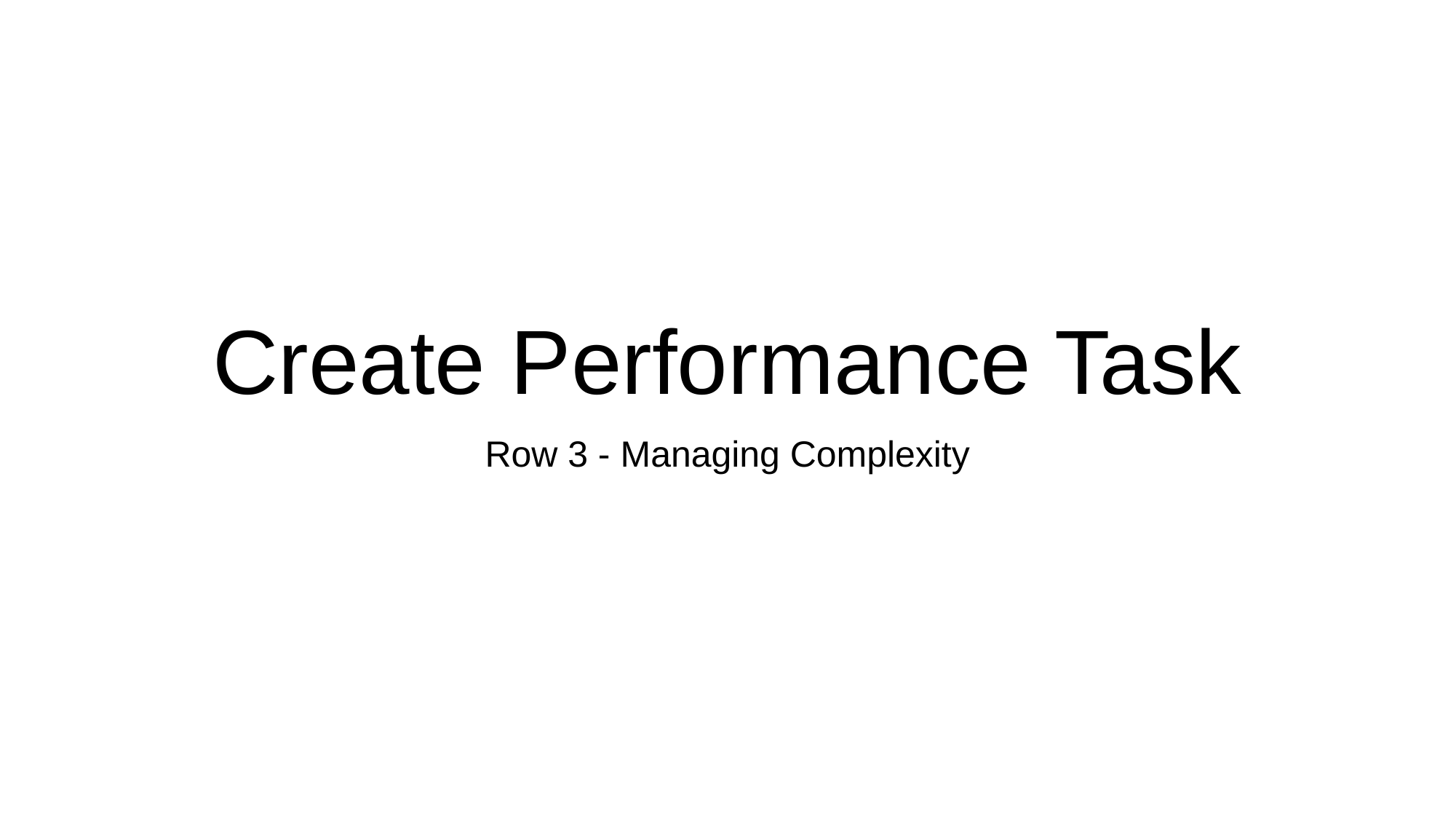

# Create Performance Task
Row 3 - Managing Complexity